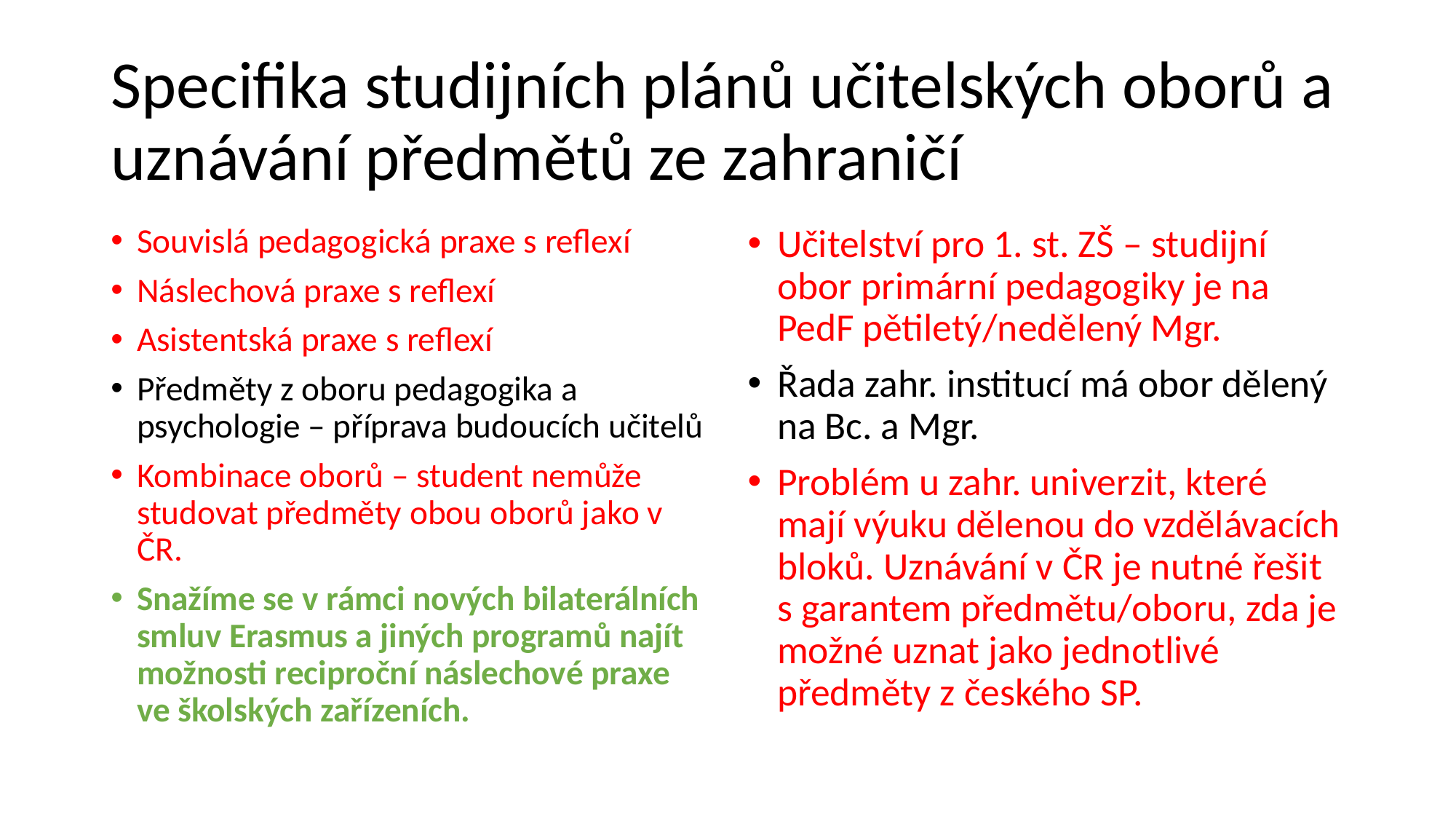

# Specifika studijních plánů učitelských oborů a uznávání předmětů ze zahraničí
Souvislá pedagogická praxe s reflexí
Náslechová praxe s reflexí
Asistentská praxe s reflexí
Předměty z oboru pedagogika a psychologie – příprava budoucích učitelů
Kombinace oborů – student nemůže studovat předměty obou oborů jako v ČR.
Snažíme se v rámci nových bilaterálních smluv Erasmus a jiných programů najít možnosti reciproční náslechové praxe ve školských zařízeních.
Učitelství pro 1. st. ZŠ – studijní obor primární pedagogiky je na PedF pětiletý/nedělený Mgr.
Řada zahr. institucí má obor dělený na Bc. a Mgr.
Problém u zahr. univerzit, které mají výuku dělenou do vzdělávacích bloků. Uznávání v ČR je nutné řešit s garantem předmětu/oboru, zda je možné uznat jako jednotlivé předměty z českého SP.